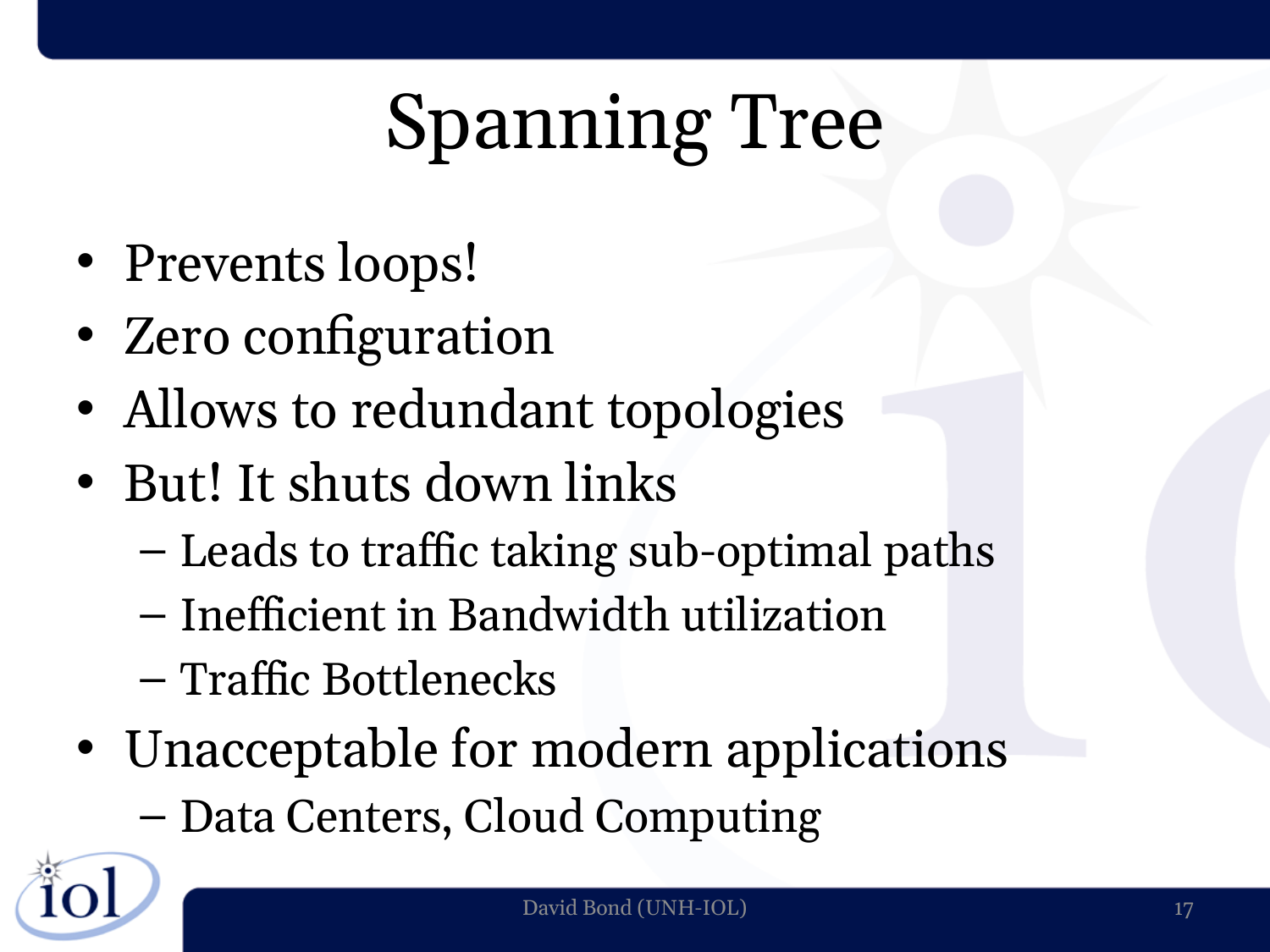

# Spanning Tree
Prevents loops!
Zero configuration
Allows to redundant topologies
But! It shuts down links
Leads to traffic taking sub-optimal paths
Inefficient in Bandwidth utilization
Traffic Bottlenecks
Unacceptable for modern applications
Data Centers, Cloud Computing

David Bond (UNH-IOL)
17